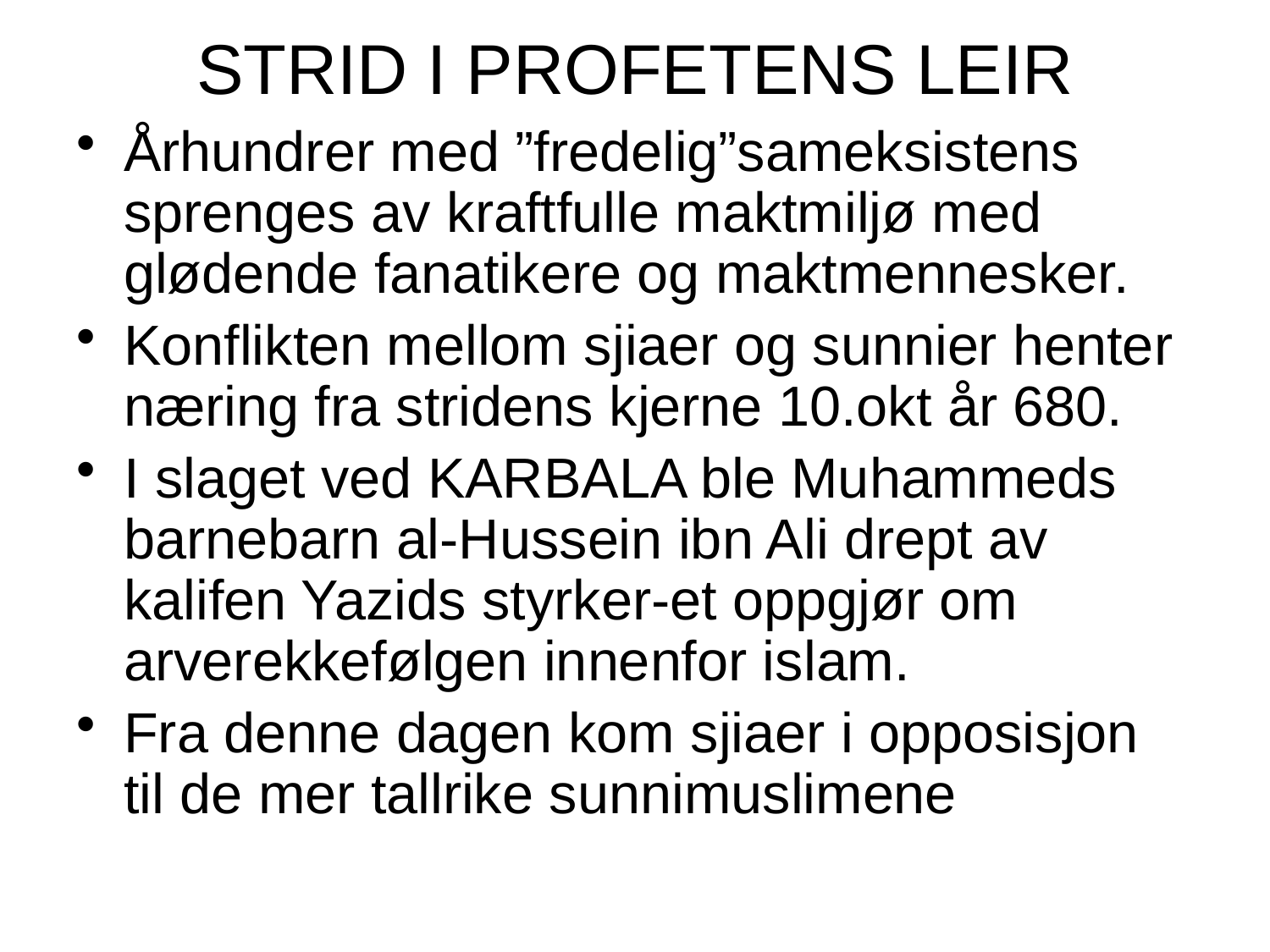

# STRID I PROFETENS LEIR
Århundrer med ”fredelig”sameksistens sprenges av kraftfulle maktmiljø med glødende fanatikere og maktmennesker.
Konflikten mellom sjiaer og sunnier henter næring fra stridens kjerne 10.okt år 680.
I slaget ved KARBALA ble Muhammeds barnebarn al-Hussein ibn Ali drept av kalifen Yazids styrker-et oppgjør om arverekkefølgen innenfor islam.
Fra denne dagen kom sjiaer i opposisjon til de mer tallrike sunnimuslimene